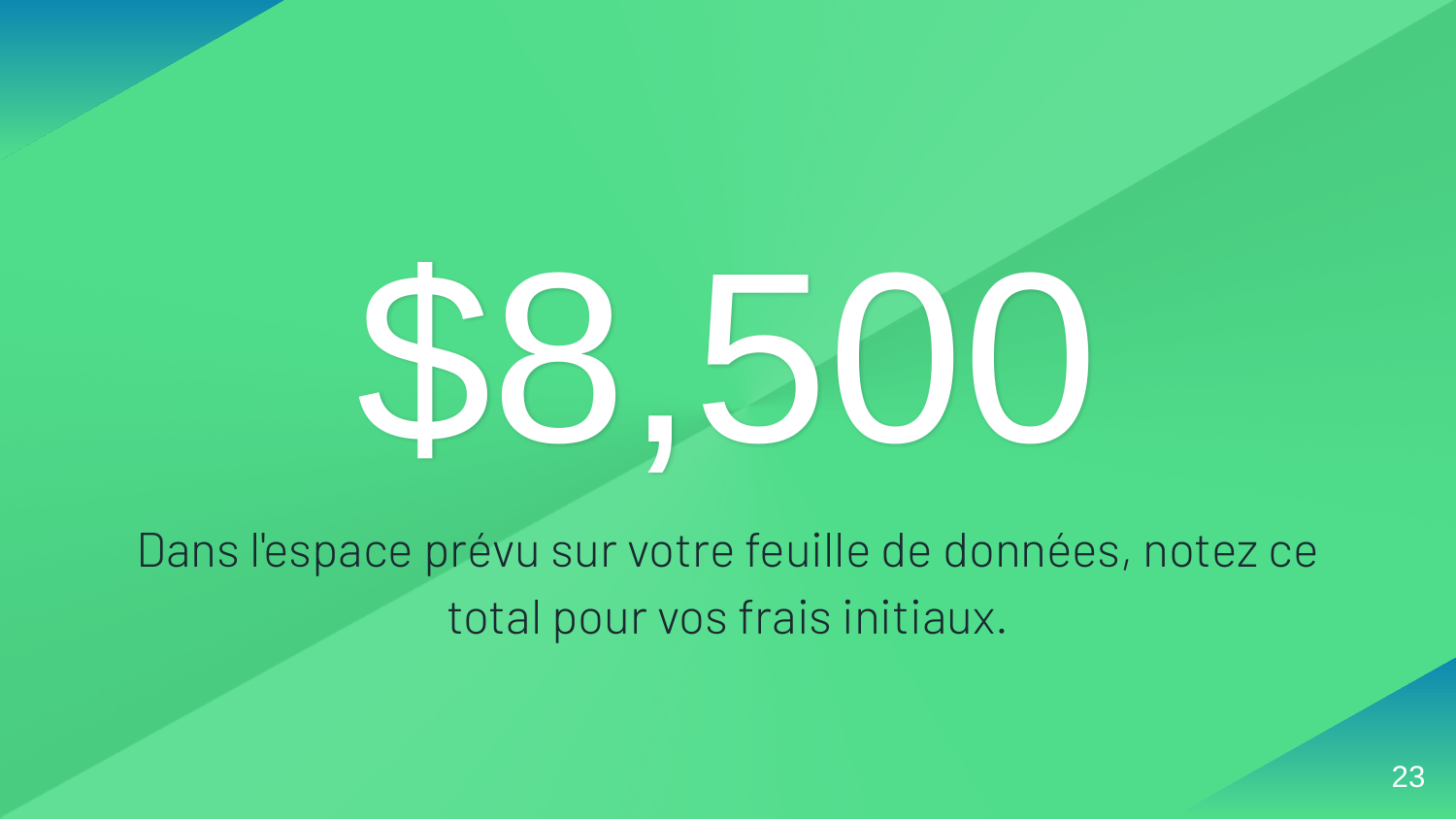

$8,500
Dans l'espace prévu sur votre feuille de données, notez ce total pour vos frais initiaux.
23